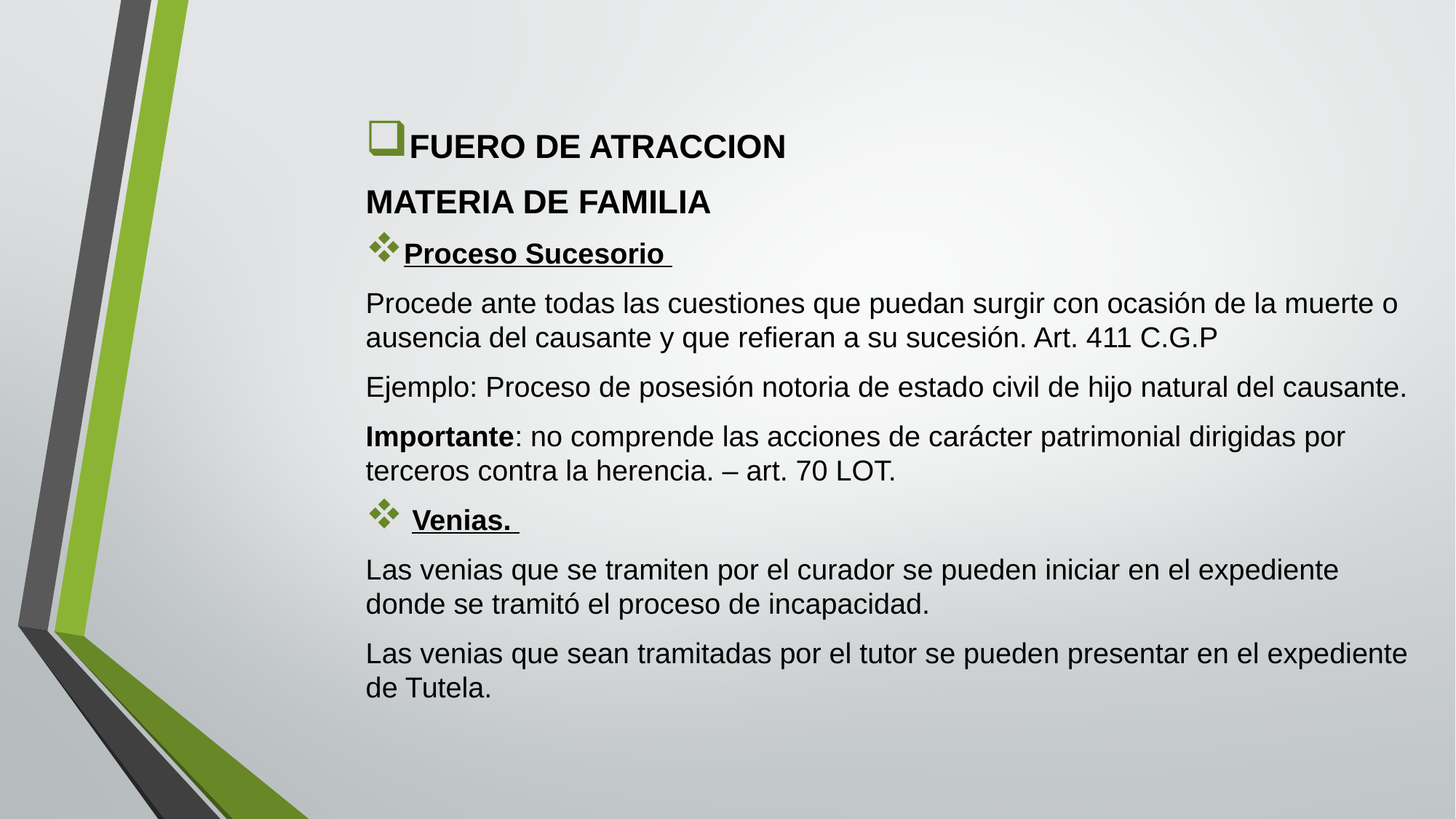

FUERO DE ATRACCION
MATERIA DE FAMILIA
Proceso Sucesorio
Procede ante todas las cuestiones que puedan surgir con ocasión de la muerte o ausencia del causante y que refieran a su sucesión. Art. 411 C.G.P
Ejemplo: Proceso de posesión notoria de estado civil de hijo natural del causante.
Importante: no comprende las acciones de carácter patrimonial dirigidas por terceros contra la herencia. – art. 70 LOT.
 Venias.
Las venias que se tramiten por el curador se pueden iniciar en el expediente donde se tramitó el proceso de incapacidad.
Las venias que sean tramitadas por el tutor se pueden presentar en el expediente de Tutela.